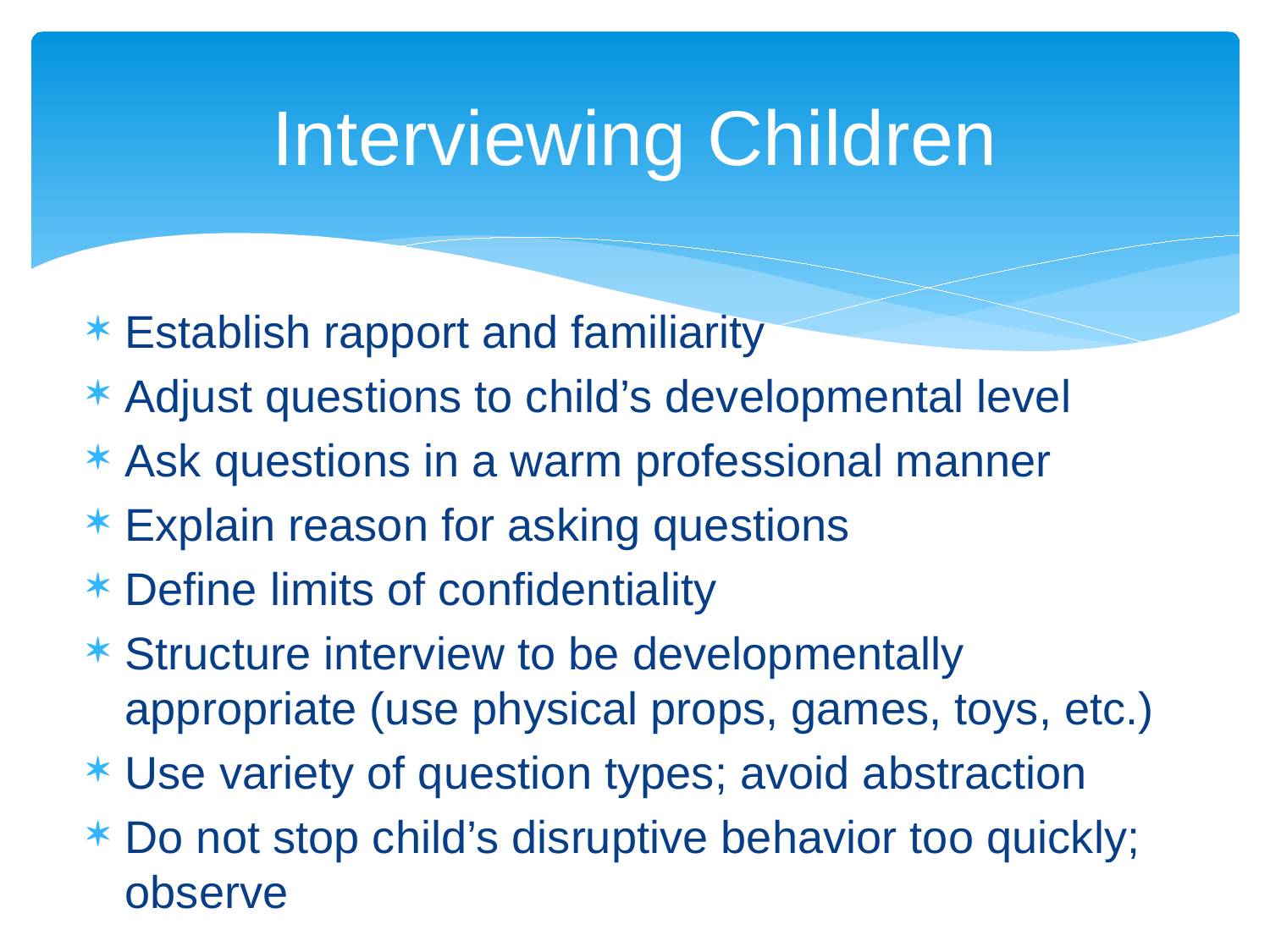

# Interviewing Children
Establish rapport and familiarity
Adjust questions to child’s developmental level
Ask questions in a warm professional manner
Explain reason for asking questions
Define limits of confidentiality
Structure interview to be developmentally appropriate (use physical props, games, toys, etc.)
Use variety of question types; avoid abstraction
Do not stop child’s disruptive behavior too quickly; observe